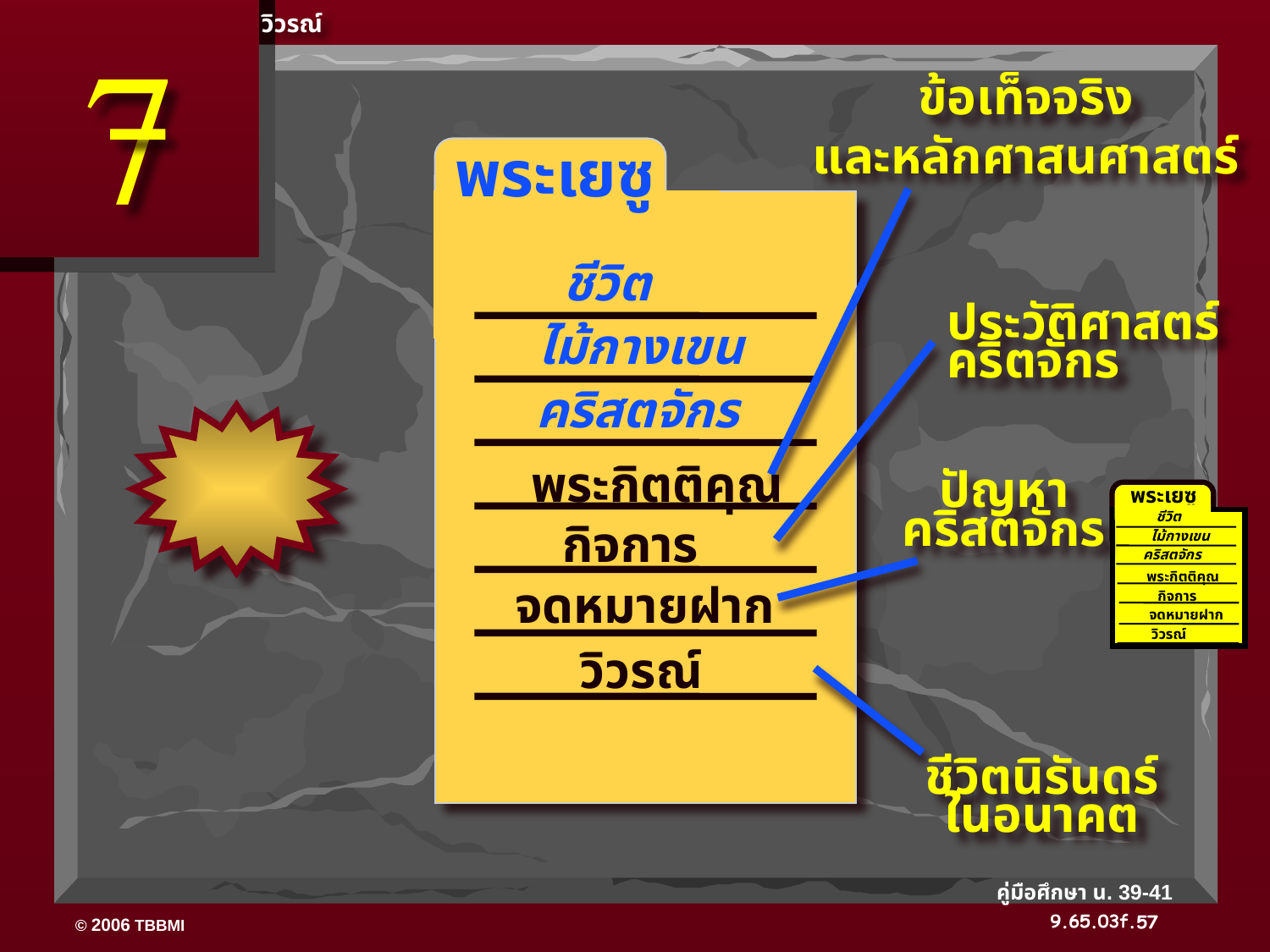

วิวรณ์
7

ข้อเท็จจริง
และหลักศาสนศาสตร์

   พระเยซู

ชีวิต

ประวัติศาสตร์
คริตจักร
ไม้กางเขน

คริสตจักร

พระกิตติคุณ
ปัญหา
คริสตจักร

พระเยซู

ชีวิต

กิจการ

ไม้กางเขน

คริสตจักร

พระกิตติคุณ

จดหมายฝาก

กิจการ

จดหมายฝาก

   วิวรณ์

วิวรณ์

ชีวิตนิรันดร์
ในอนาคต

คู่มือศึกษา น. 39-41
57